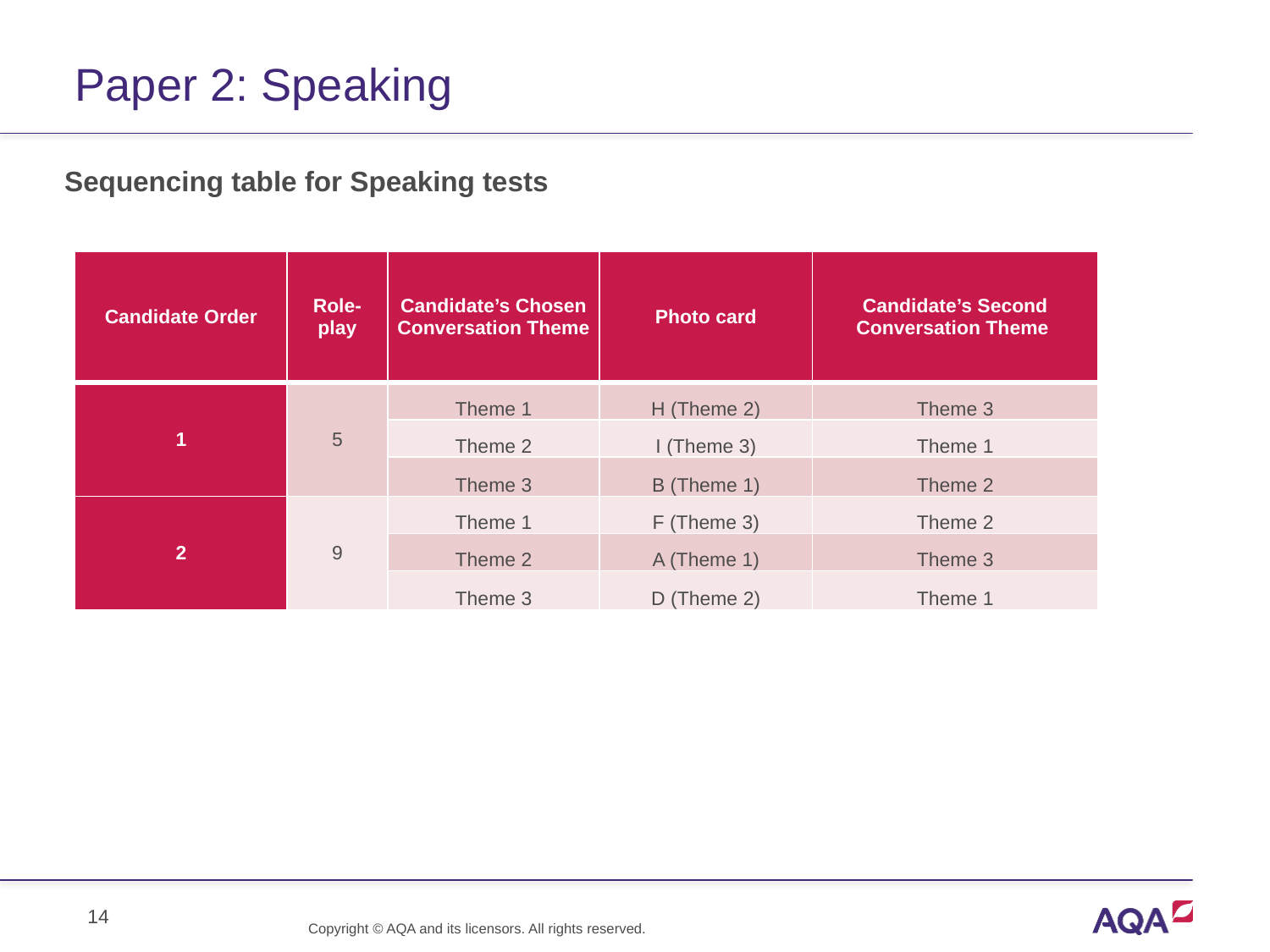

# Paper 2: Speaking
Sequencing table for Speaking tests

| Candidate Order | Role-play | Candidate’s Chosen Conversation Theme | Photo card | Candidate’s Second Conversation Theme |
| --- | --- | --- | --- | --- |
| 1 | 5 | Theme 1 | H (Theme 2) | Theme 3 |
|  |  | Theme 2 | I (Theme 3) | Theme 1 |
|  |  | Theme 3 | B (Theme 1) | Theme 2 |
| 2 | 9 | Theme 1 | F (Theme 3) | Theme 2 |
|  |  | Theme 2 | A (Theme 1) | Theme 3 |
|  |  | Theme 3 | D (Theme 2) | Theme 1 |
Copyright © AQA and its licensors. All rights reserved.